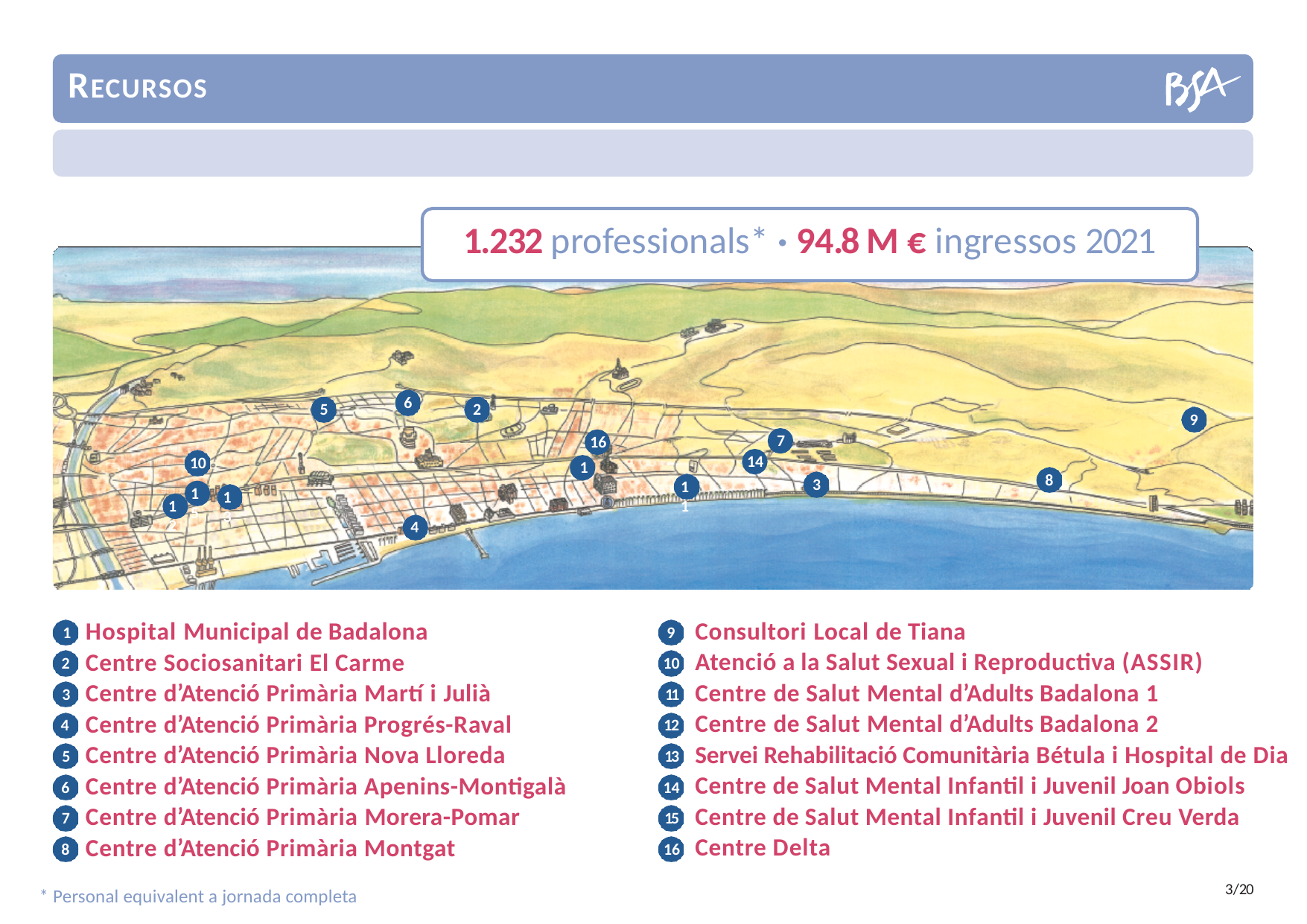

RECURSOS

1.232 professionals* · 94.8 M € ingressos 2021

6

5
2

9

7

16

14

10

1

8

3

11

15

13

12

4
1
2
3
4
5
6
7
8
9
10
11
12
13
14
15
16
Hospital Municipal de Badalona
Centre Sociosanitari El Carme
Centre d’Atenció Primària Martí i Julià
Centre d’Atenció Primària Progrés-Raval
Centre d’Atenció Primària Nova Lloreda
Centre d’Atenció Primària Apenins-Montigalà  Centre d’Atenció Primària Morera-Pomar
Centre d’Atenció Primària Montgat
Consultori Local de Tiana
Atenció a la Salut Sexual i Reproductiva (ASSIR)
Centre de Salut Mental d’Adults Badalona 1
Centre de Salut Mental d’Adults Badalona 2
Servei Rehabilitació Comunitària Bétula i Hospital de Dia
Centre de Salut Mental Infantil i Juvenil Joan Obiols  Centre de Salut Mental Infantil i Juvenil Creu Verda  Centre Delta

* Personal equivalent a jornada completa
3/20